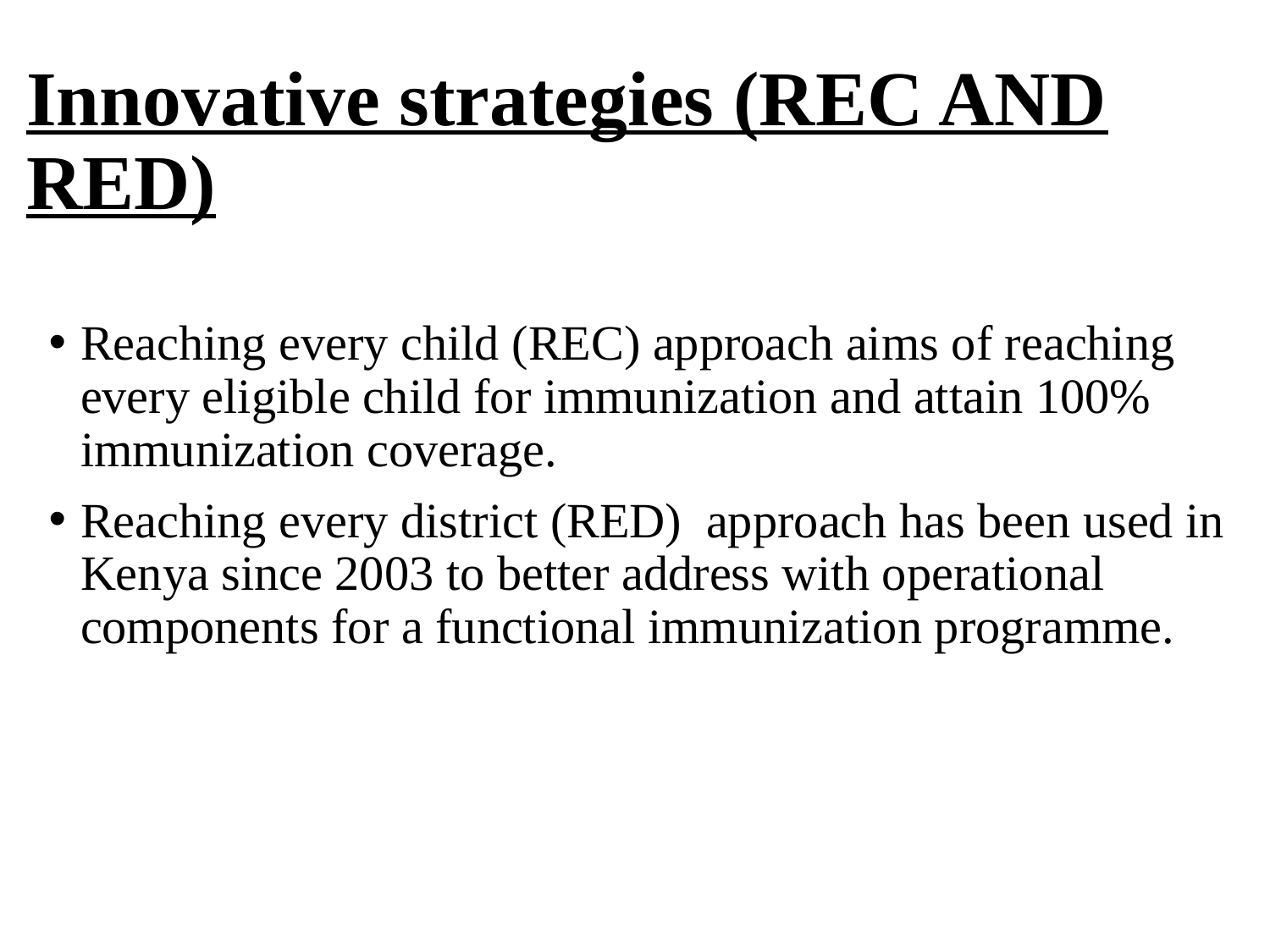

# Innovative strategies (REC AND RED)
Reaching every child (REC) approach aims of reaching every eligible child for immunization and attain 100% immunization coverage.
Reaching every district (RED)  approach has been used in Kenya since 2003 to better address with operational components for a functional immunization programme.